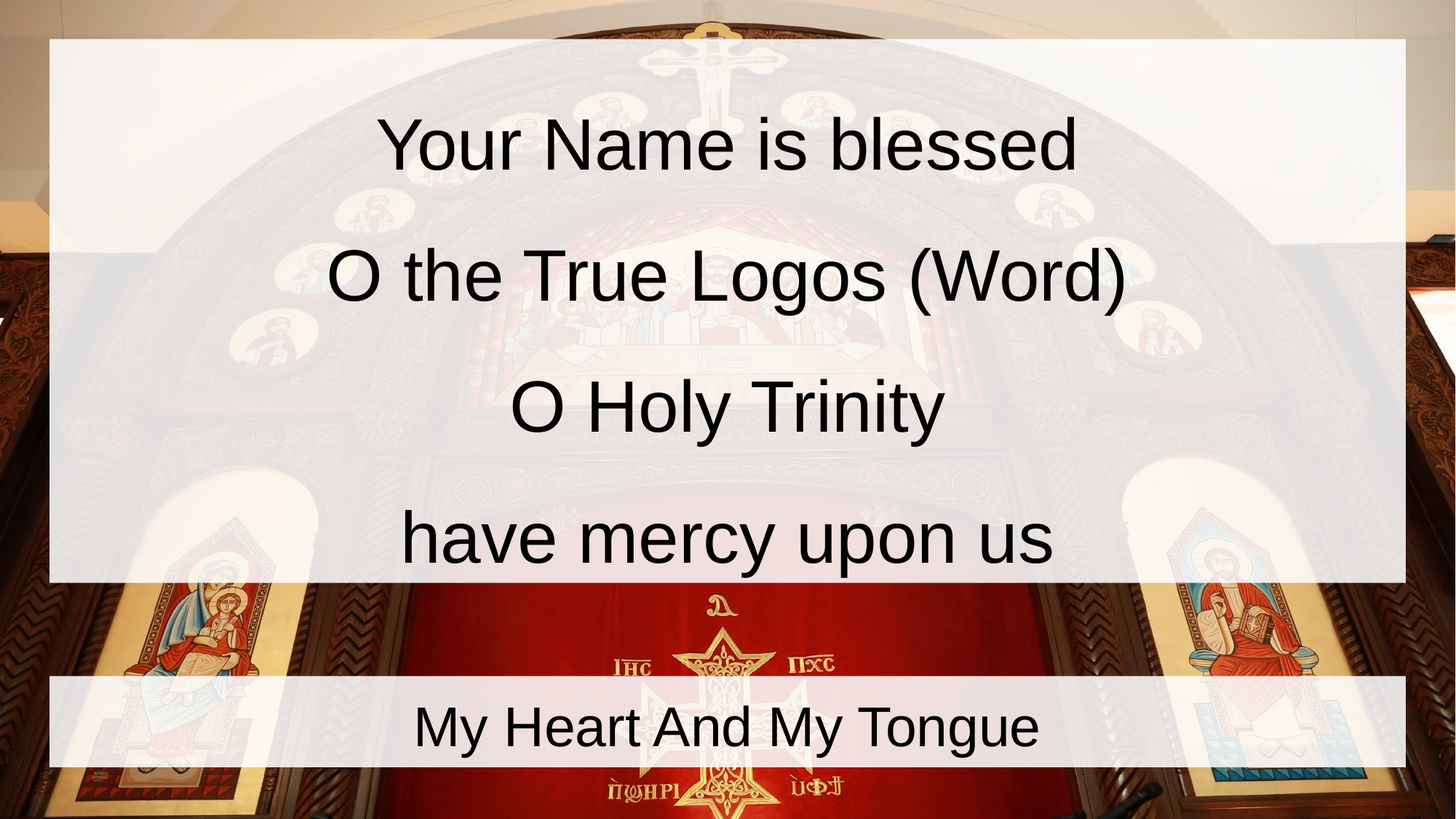

Your Name is blessed
O the True Logos (Word)
O Holy Trinity
have mercy upon us

# My Heart And My Tongue